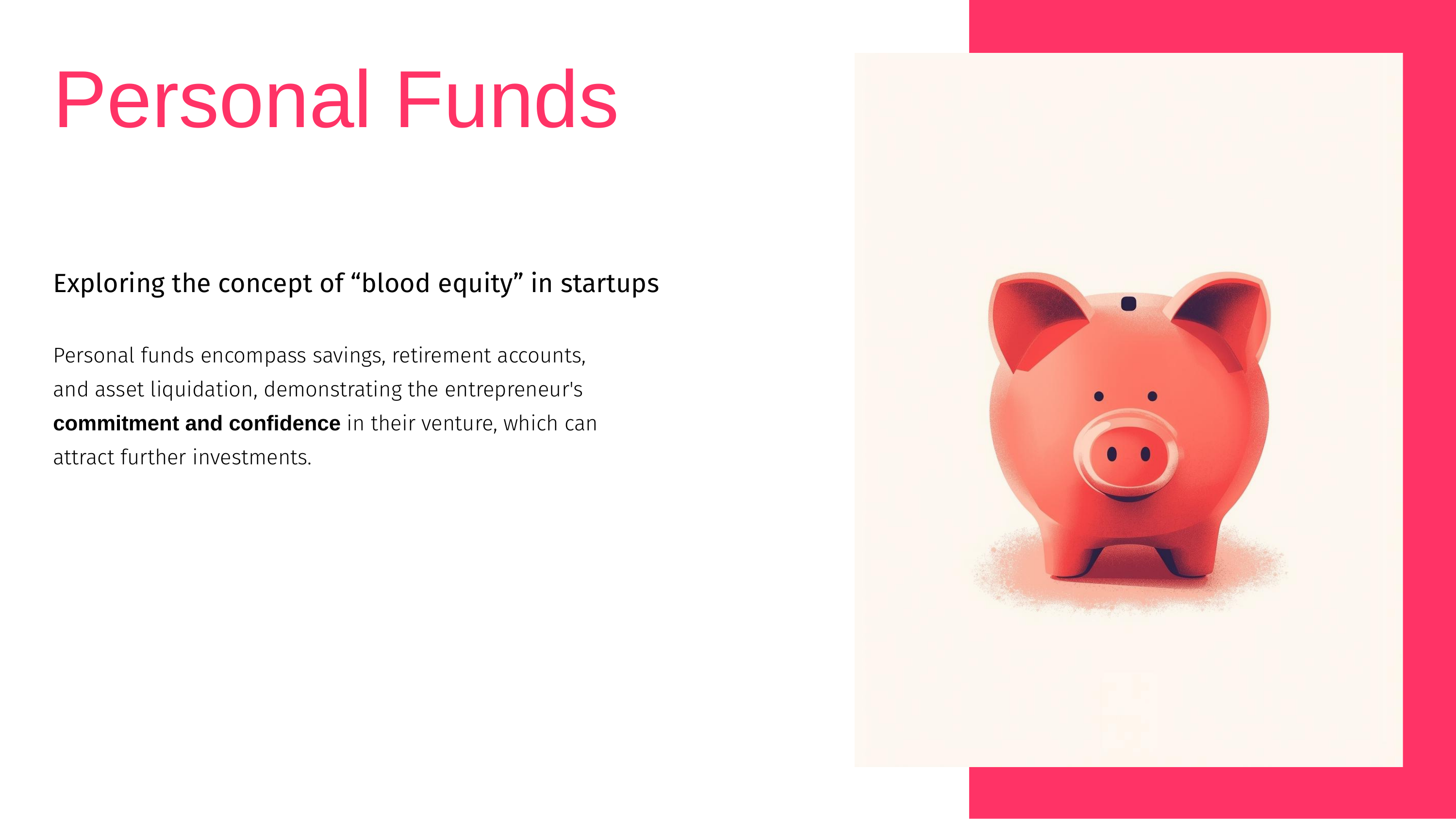

Personal Funds
Exploring the concept of “blood equity” in startups
Personal funds encompass savings, retirement accounts, and asset liquidation, demonstrating the entrepreneur's commitment and confidence in their venture, which can attract further investments.